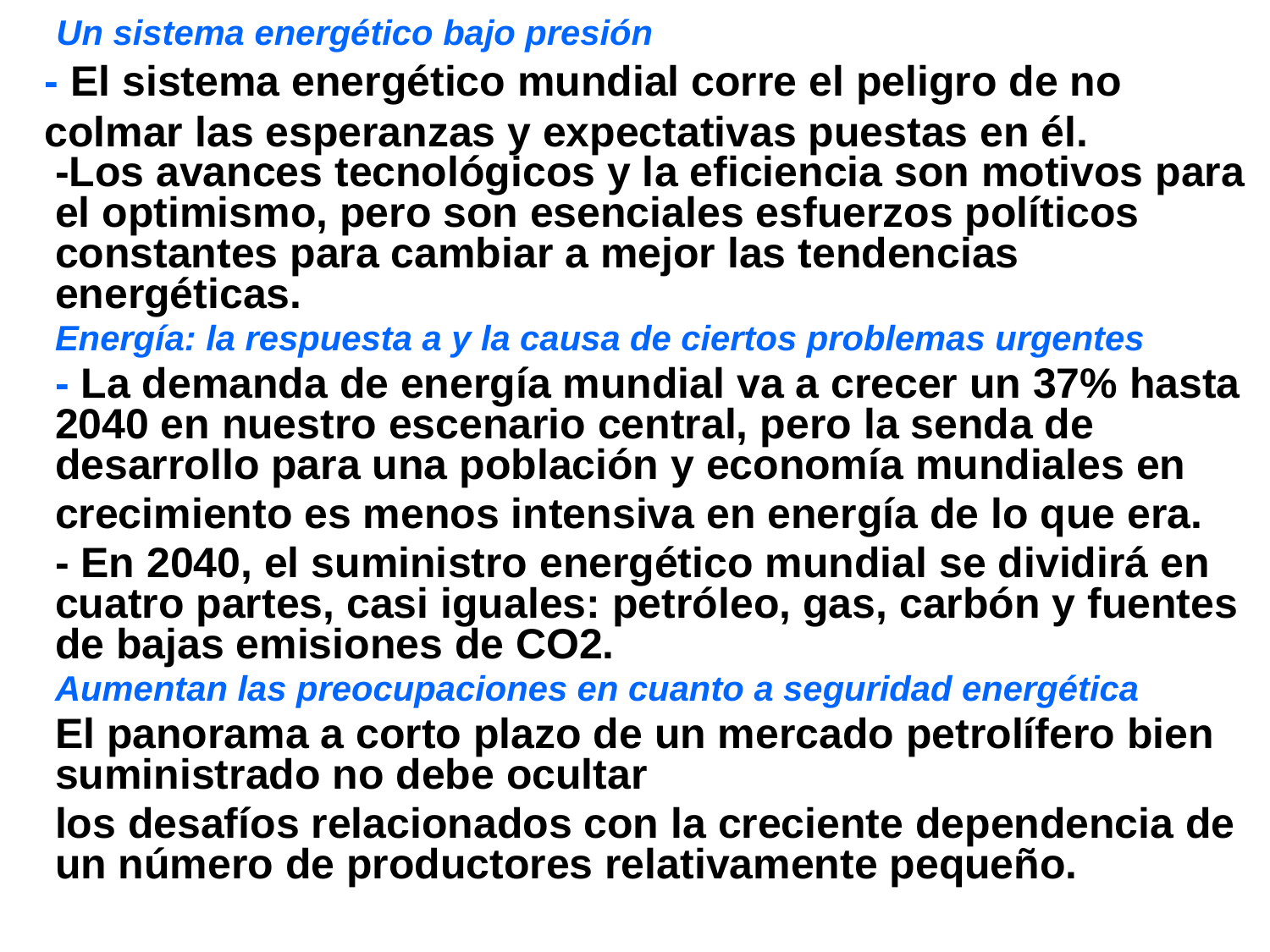

# Un sistema energético bajo presión - El sistema energético mundial corre el peligro de no colmar las esperanzas y expectativas puestas en él.
-Los avances tecnológicos y la eficiencia son motivos para el optimismo, pero son esenciales esfuerzos políticos constantes para cambiar a mejor las tendencias energéticas.
Energía: la respuesta a y la causa de ciertos problemas urgentes
- La demanda de energía mundial va a crecer un 37% hasta 2040 en nuestro escenario central, pero la senda de desarrollo para una población y economía mundiales en
crecimiento es menos intensiva en energía de lo que era.
- En 2040, el suministro energético mundial se dividirá en cuatro partes, casi iguales: petróleo, gas, carbón y fuentes de bajas emisiones de CO2.
Aumentan las preocupaciones en cuanto a seguridad energética
El panorama a corto plazo de un mercado petrolífero bien suministrado no debe ocultar
los desafíos relacionados con la creciente dependencia de un número de productores relativamente pequeño.